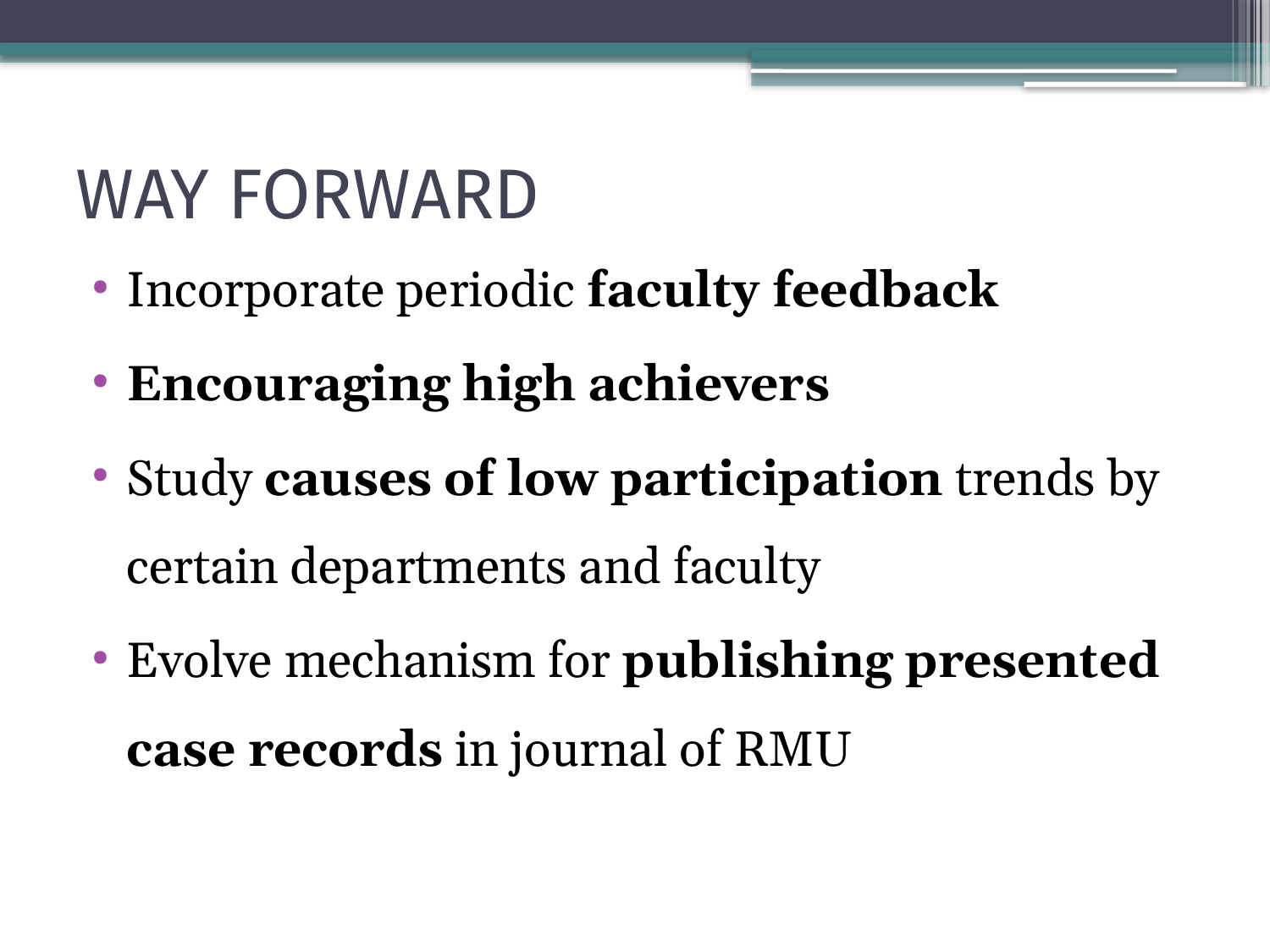

# WAY FORWARD
Incorporate periodic faculty feedback
Encouraging high achievers
Study causes of low participation trends by certain departments and faculty
Evolve mechanism for publishing presented case records in journal of RMU